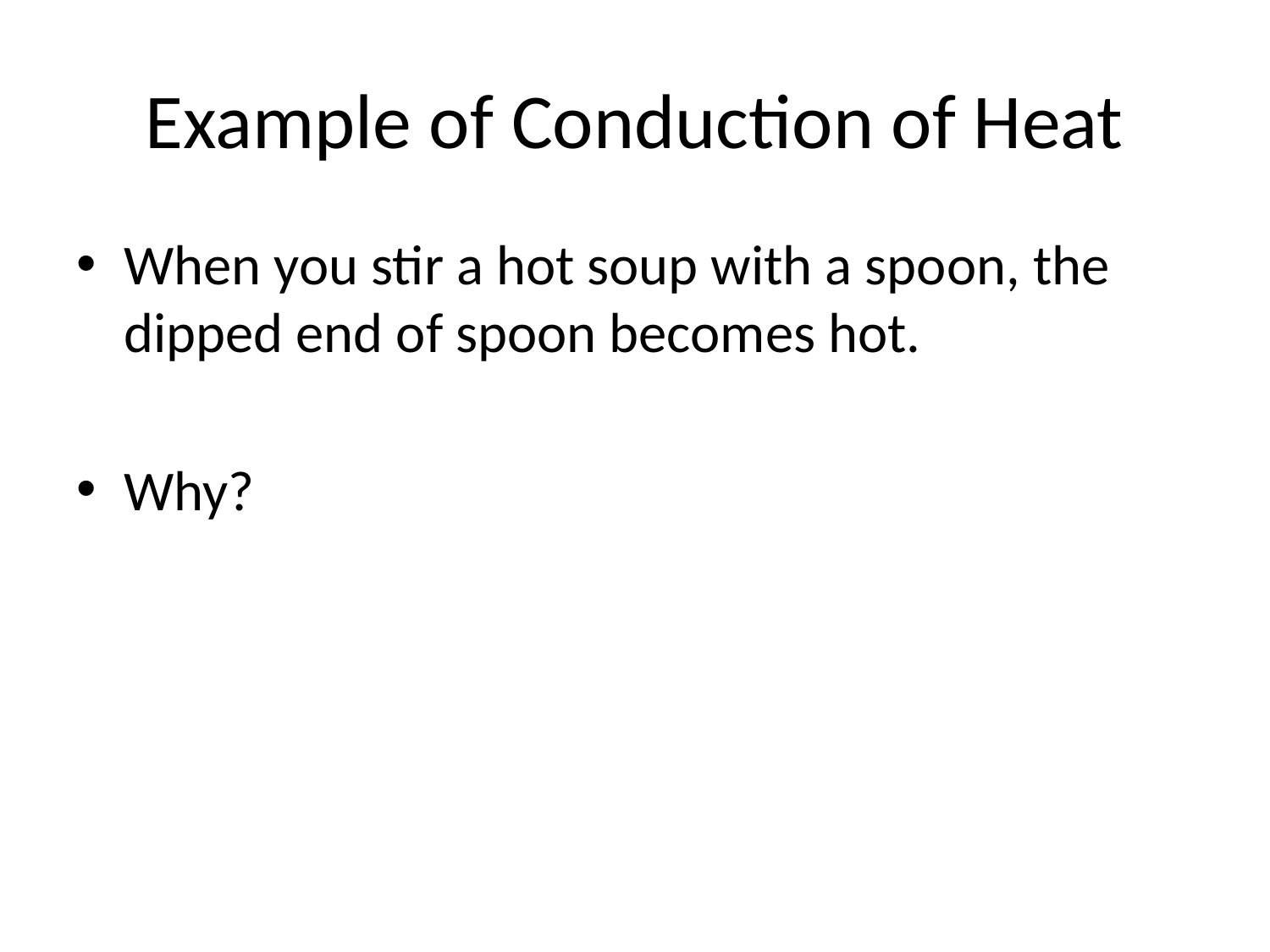

# Example of Conduction of Heat
When you stir a hot soup with a spoon, the dipped end of spoon becomes hot.

Why?